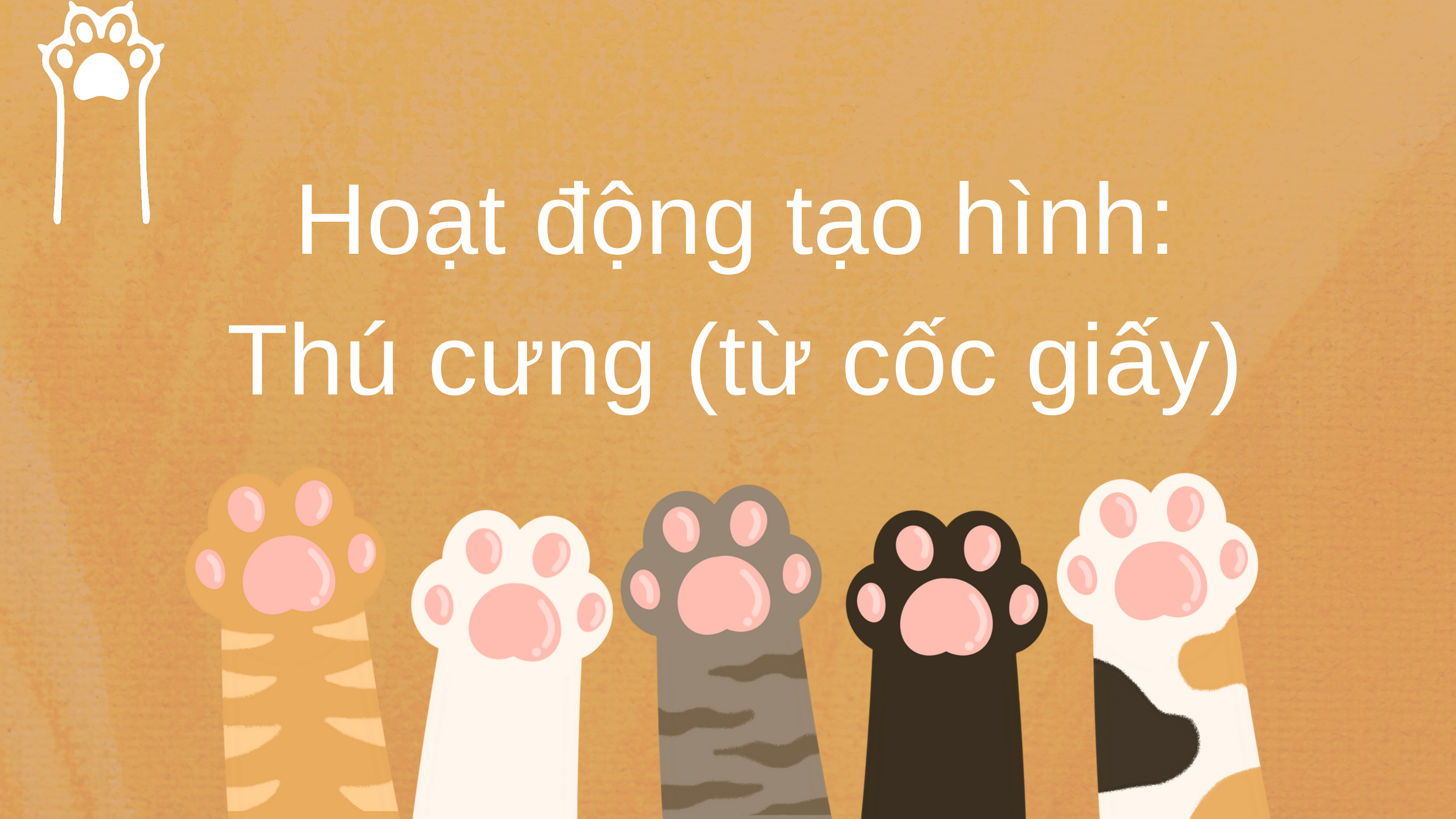

Hoạt động tạo hình: Thú cưng (từ cốc giấy)